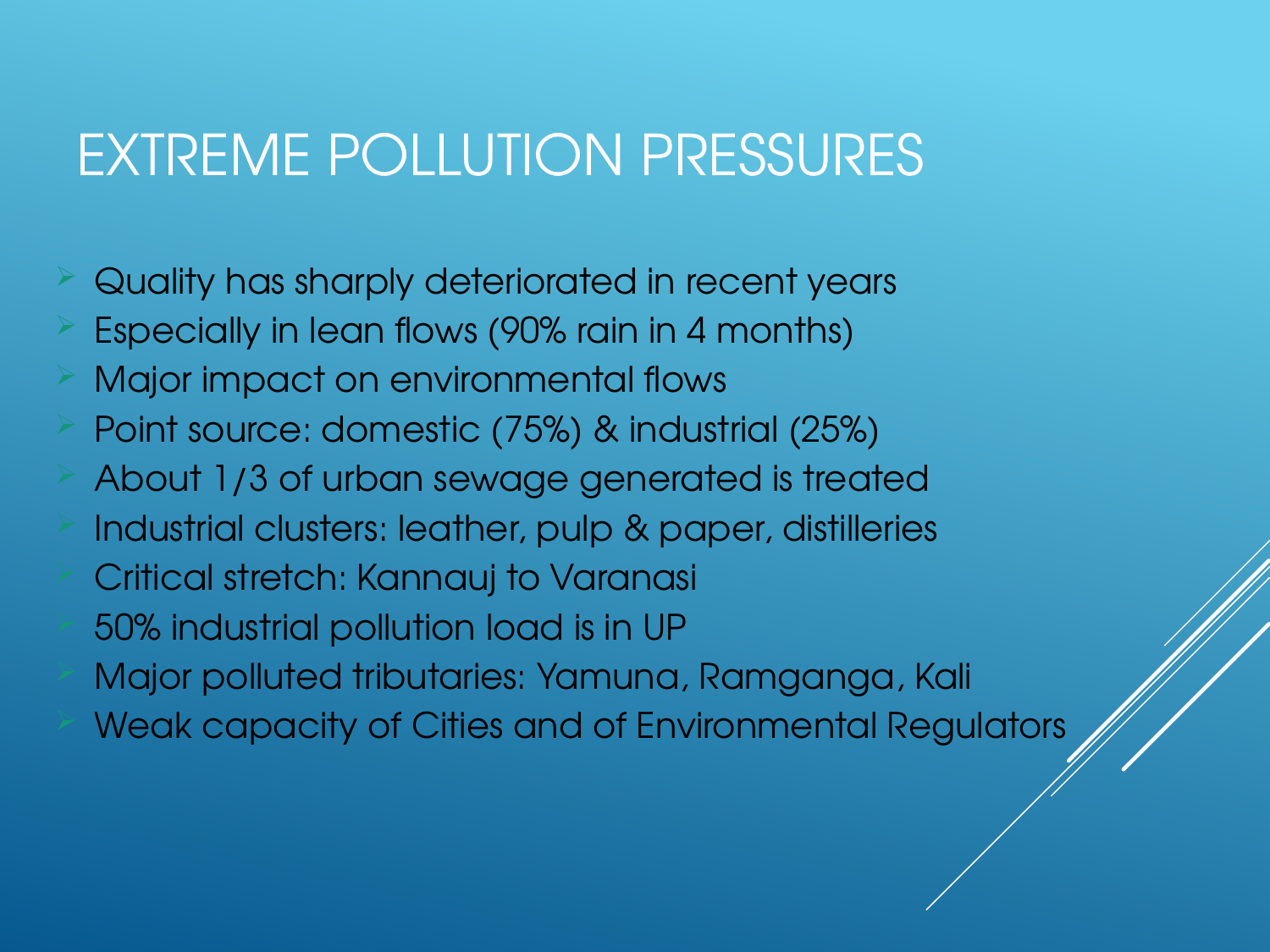

# Extreme Pollution Pressures
Quality has sharply deteriorated in recent years
Especially in lean flows (90% rain in 4 months)
Major impact on environmental flows
Point source: domestic (75%) & industrial (25%)
About 1/3 of urban sewage generated is treated
Industrial clusters: leather, pulp & paper, distilleries
Critical stretch: Kannauj to Varanasi
50% industrial pollution load is in UP
Major polluted tributaries: Yamuna, Ramganga, Kali
Weak capacity of Cities and of Environmental Regulators